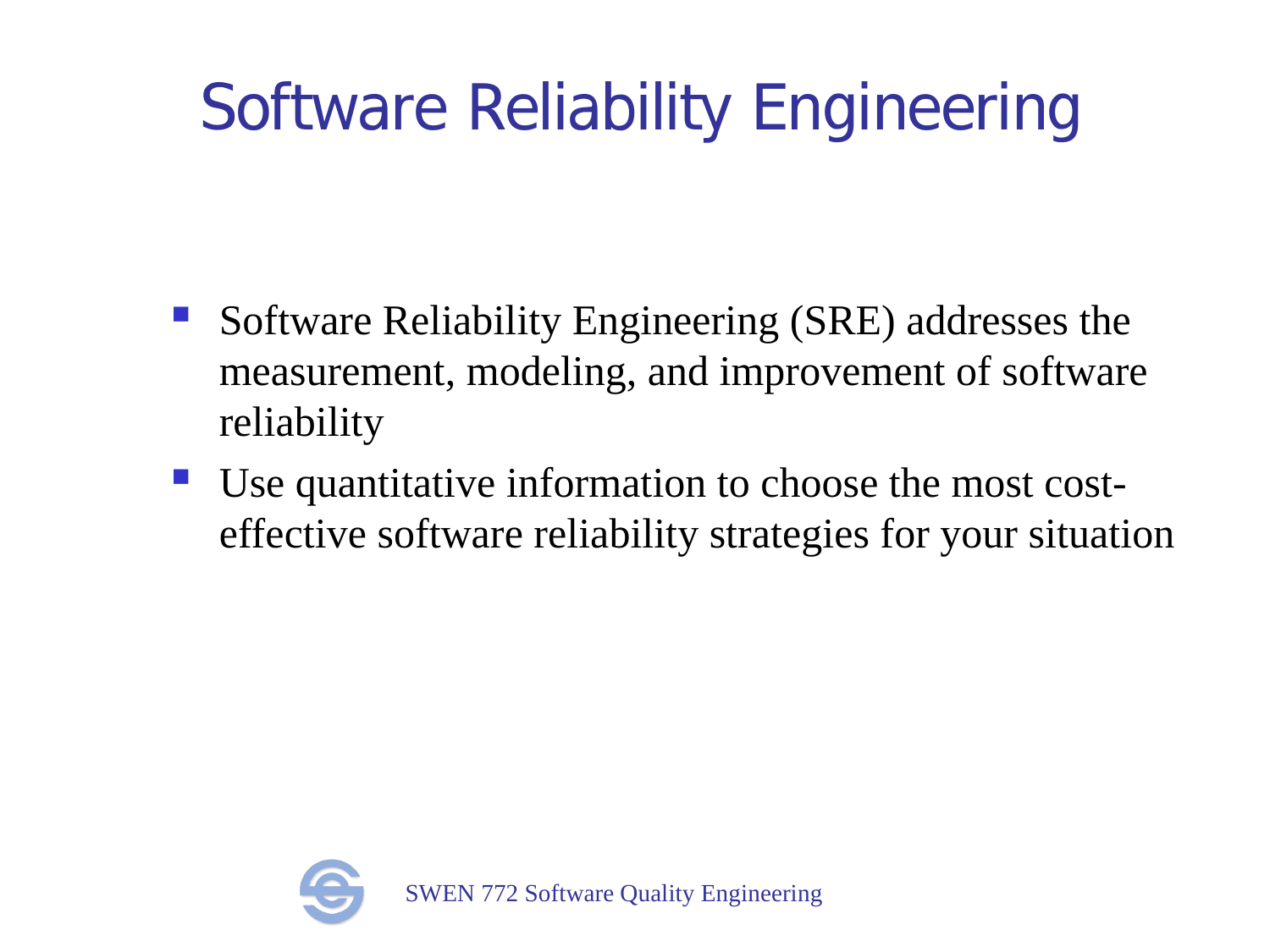

# Software Reliability Engineering
Software Reliability Engineering (SRE) addresses the measurement, modeling, and improvement of software reliability
Use quantitative information to choose the most cost-effective software reliability strategies for your situation